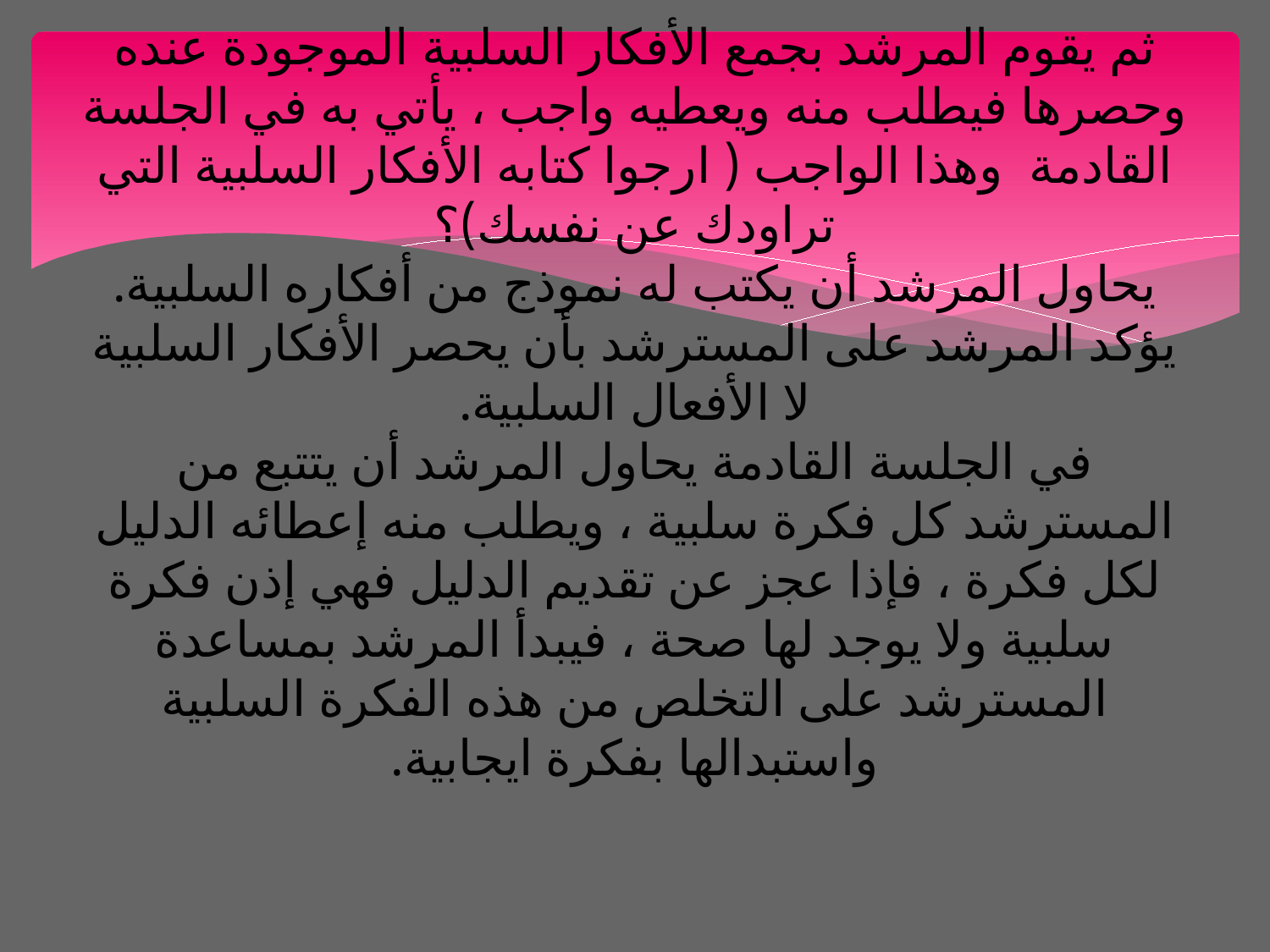

# ثم يقوم المرشد بجمع الأفكار السلبية الموجودة عنده وحصرها فيطلب منه ويعطيه واجب ، يأتي به في الجلسة القادمة  وهذا الواجب ( ارجوا كتابه الأفكار السلبية التي تراودك عن نفسك)؟ يحاول المرشد أن يكتب له نموذج من أفكاره السلبية. يؤكد المرشد على المسترشد بأن يحصر الأفكار السلبية لا الأفعال السلبية. في الجلسة القادمة يحاول المرشد أن يتتبع من المسترشد كل فكرة سلبية ، ويطلب منه إعطائه الدليل لكل فكرة ، فإذا عجز عن تقديم الدليل فهي إذن فكرة سلبية ولا يوجد لها صحة ، فيبدأ المرشد بمساعدة المسترشد على التخلص من هذه الفكرة السلبية واستبدالها بفكرة ايجابية.